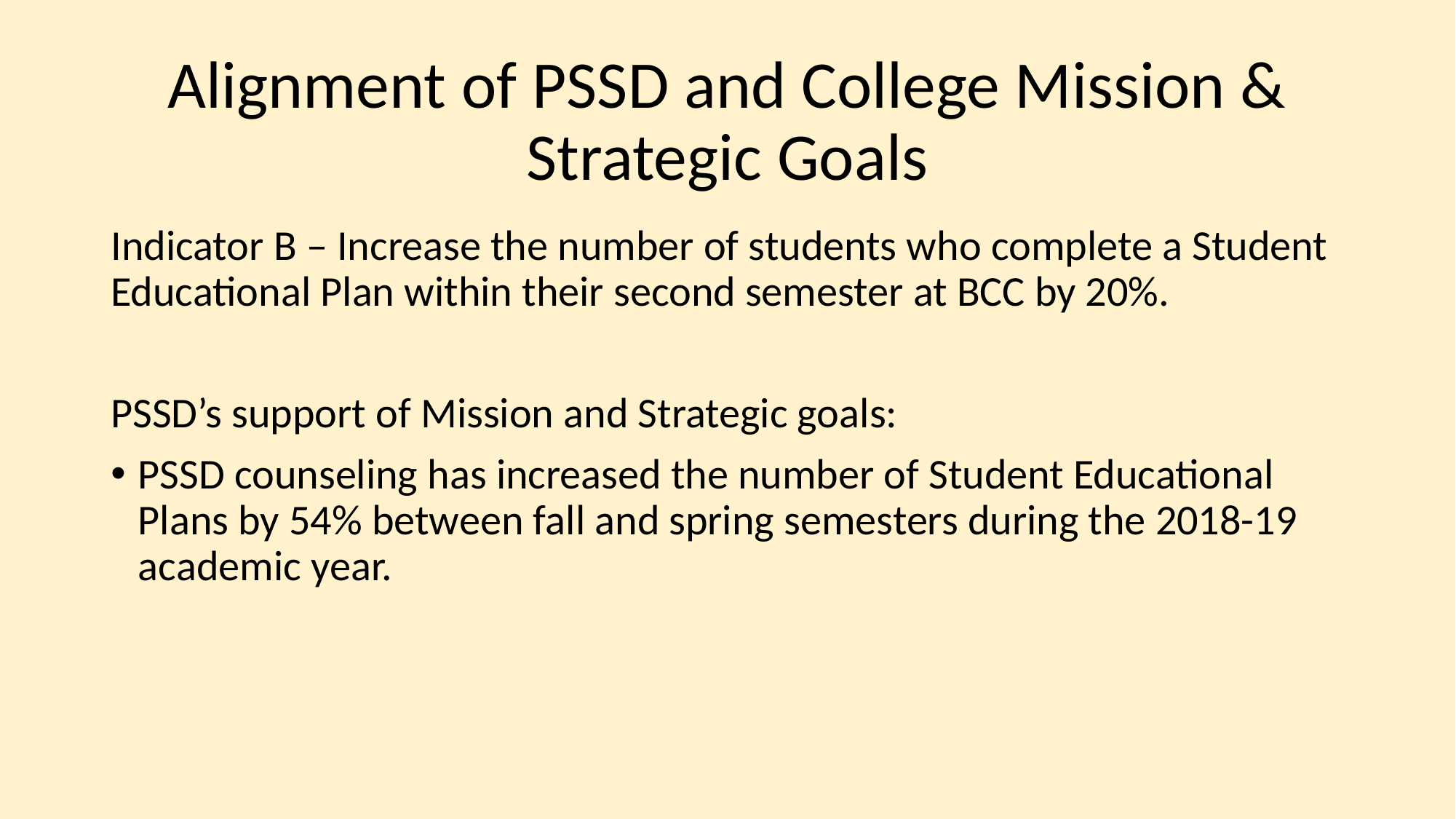

# Alignment of PSSD and College Mission & Strategic Goals
Indicator B – Increase the number of students who complete a Student Educational Plan within their second semester at BCC by 20%.

PSSD’s support of Mission and Strategic goals:
PSSD counseling has increased the number of Student Educational Plans by 54% between fall and spring semesters during the 2018-19 academic year.